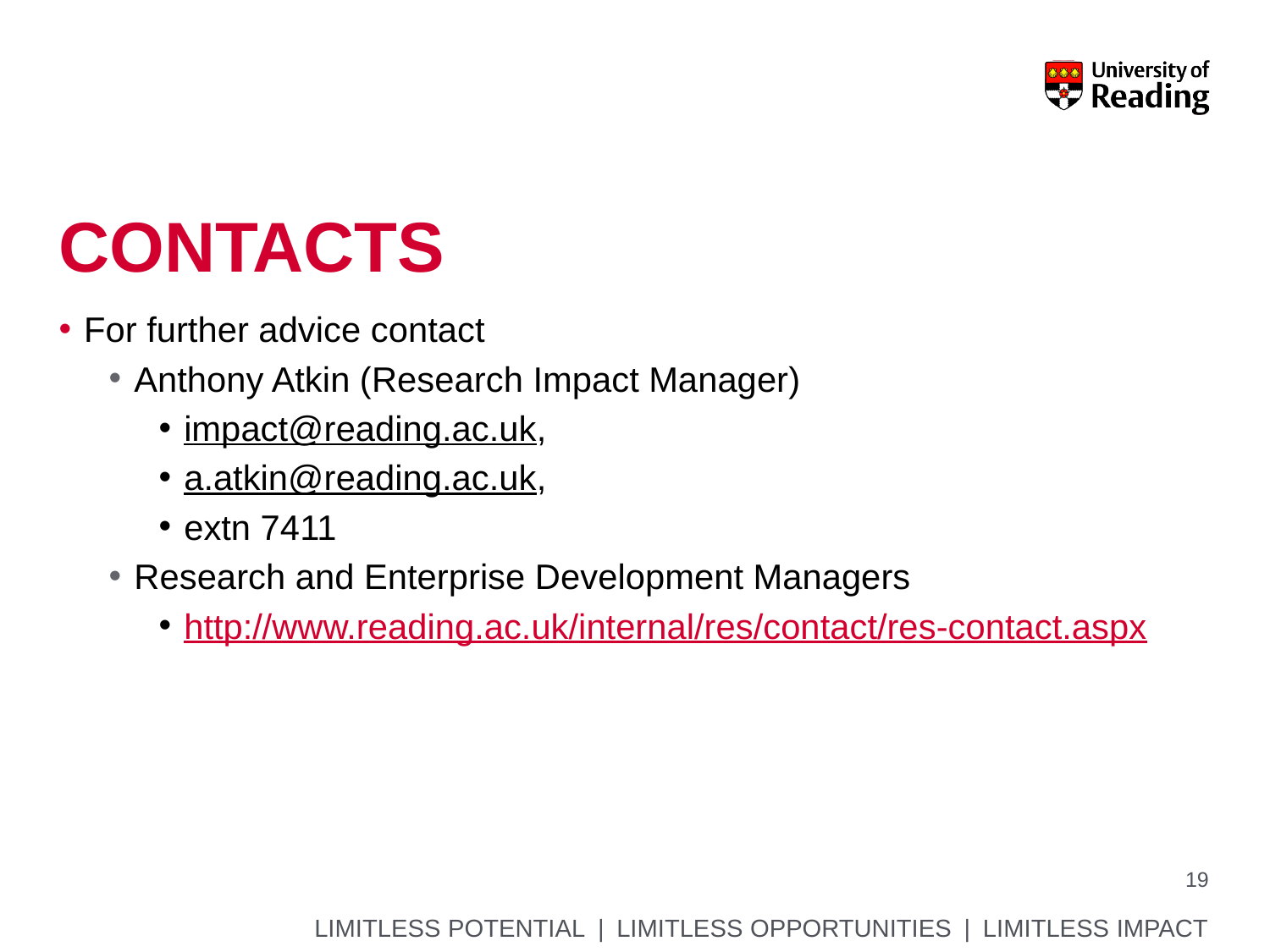

# Contacts
For further advice contact
Anthony Atkin (Research Impact Manager)
impact@reading.ac.uk,
a.atkin@reading.ac.uk,
extn 7411
Research and Enterprise Development Managers
http://www.reading.ac.uk/internal/res/contact/res-contact.aspx
19